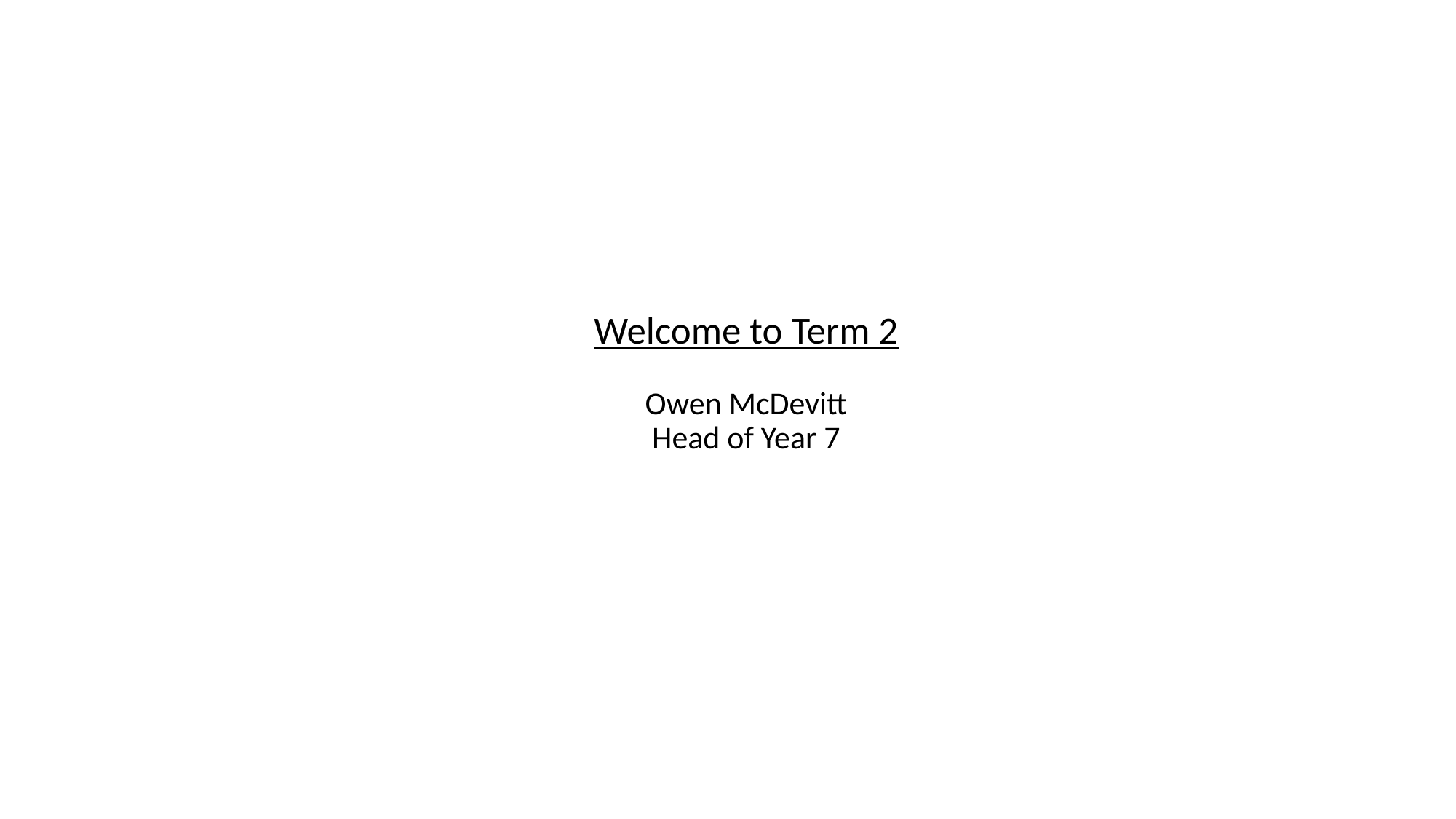

# Welcome to Term 2 Owen McDevitt Head of Year 7